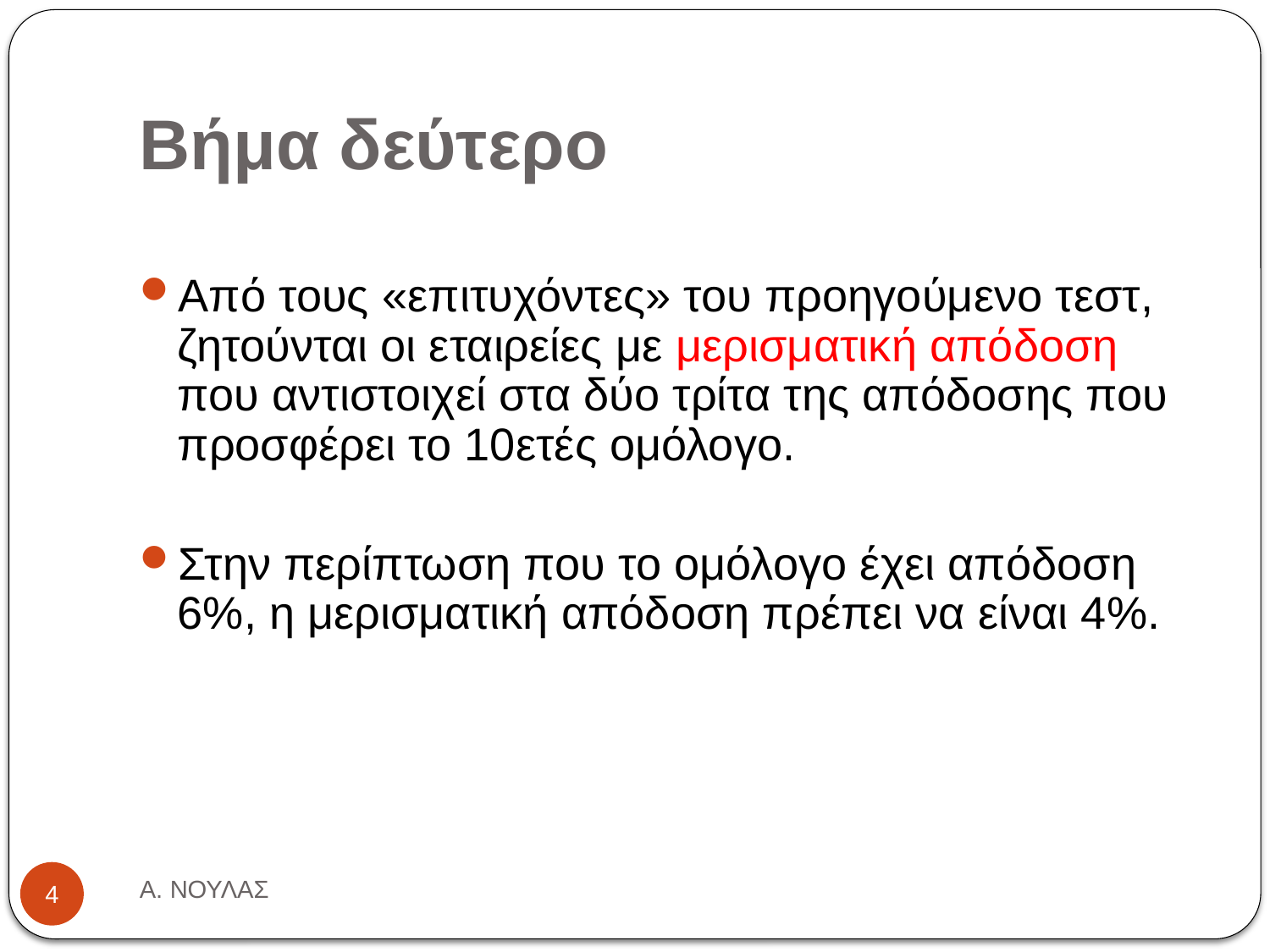

# Βήμα δεύτερο

Από τους «επιτυχόντες» του προηγούμενο τεστ, ζητούνται οι εταιρείες με μερισματική απόδοση που αντιστοιχεί στα δύο τρίτα της απόδοσης που προσφέρει το 10ετές ομόλογο.

Στην περίπτωση που το ομόλογο έχει απόδοση 6%, η μερισματική απόδοση πρέπει να είναι 4%.
Α. ΝΟΥΛΑΣ
4